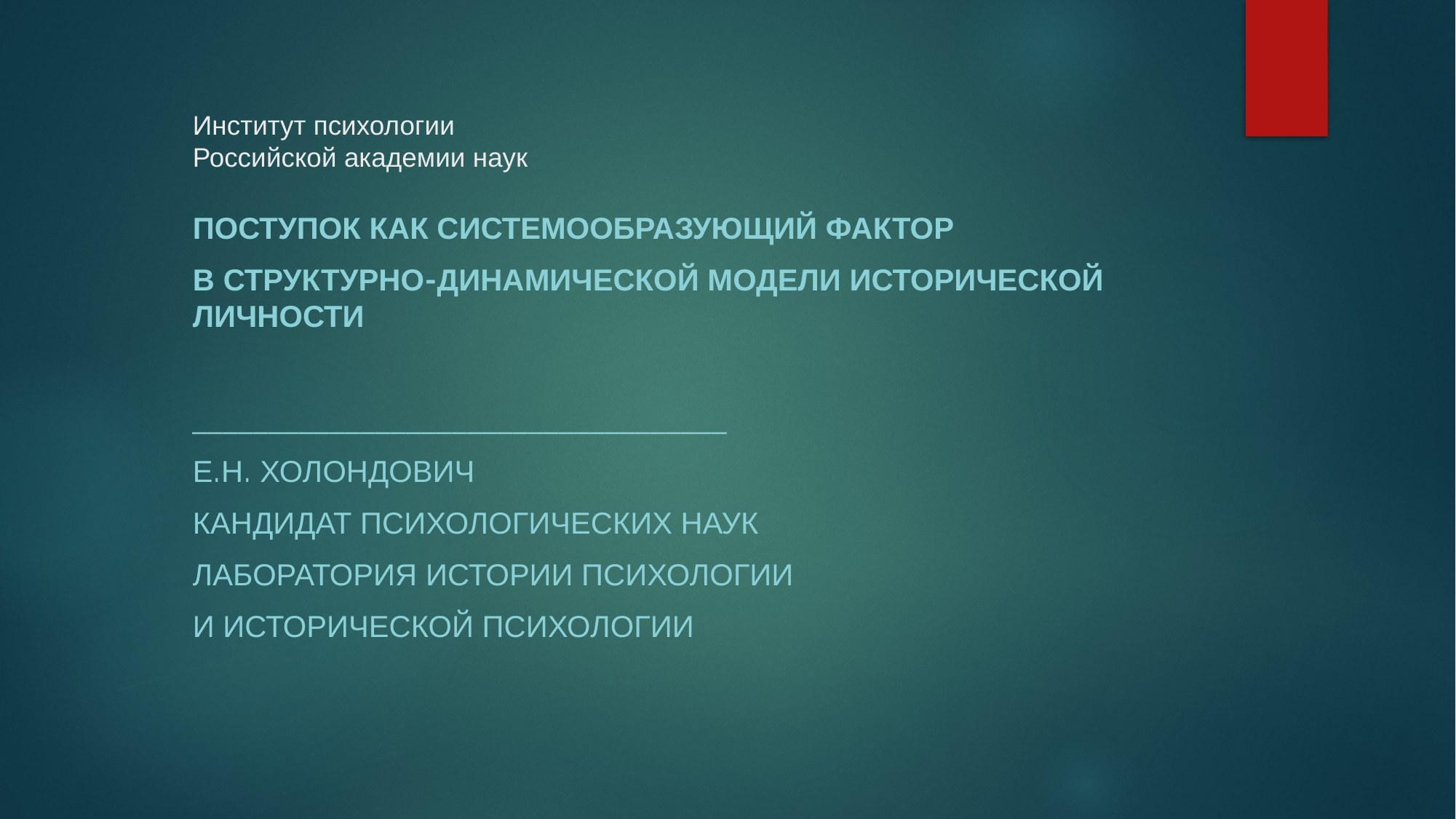

# Институт психологии Российской академии наук
ПОСТУПОК КАК СИсТЕМООБРАЗУЮЩИЙ ФАКТОР
В СТРУКТУРНО-ДИНАМИЧЕСКОЙ МОДЕЛИ ИСТОРИЧЕСКОЙ ЛИЧНОСТИ

___________________________________
Е.Н. Холондович
Кандидат психологических наук
Лаборатория истории психологии
и исторической психологии